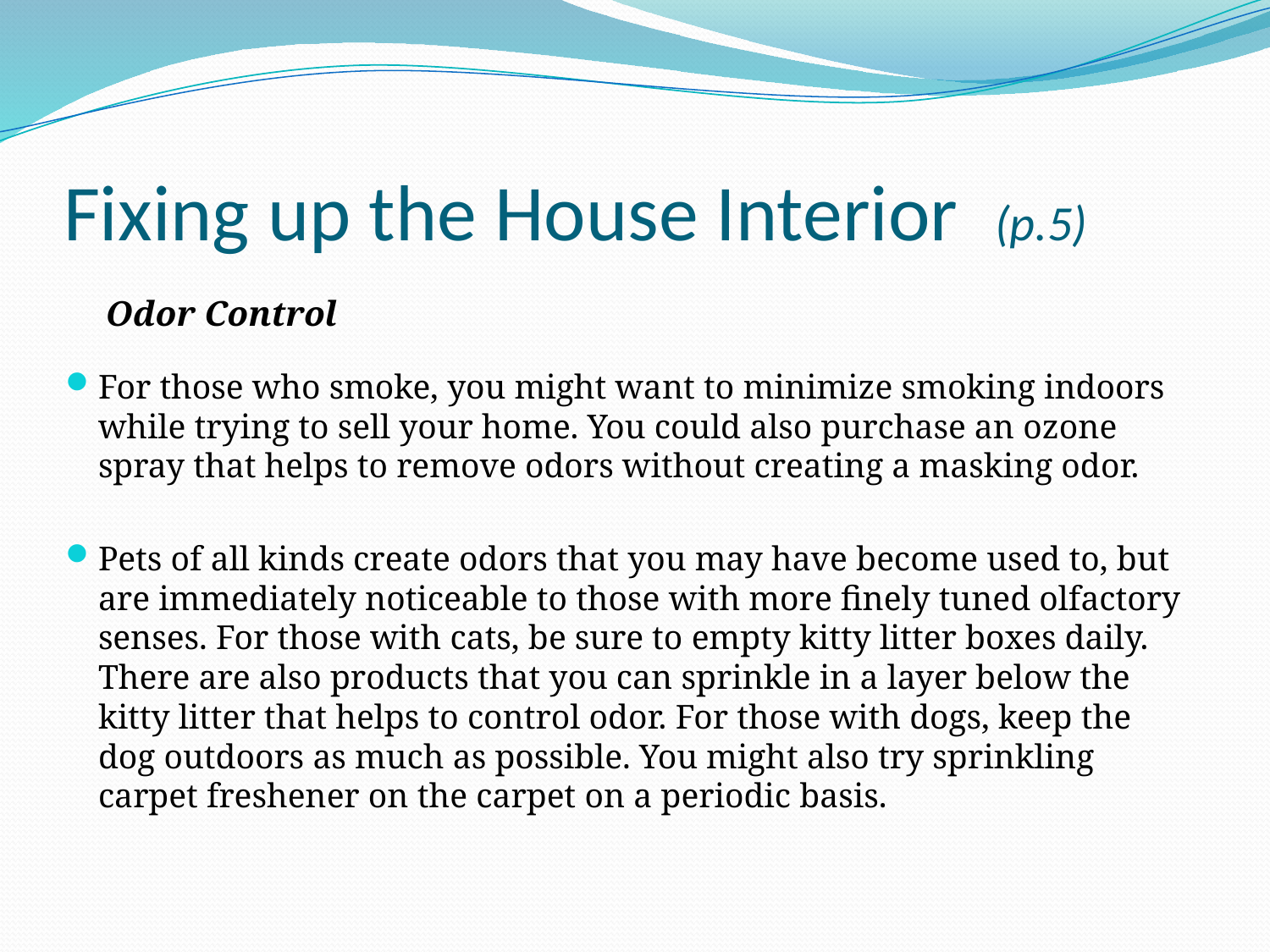

# Fixing up the House Interior  (p.5)
     Odor Control

For those who smoke, you might want to minimize smoking indoors while trying to sell your home. You could also purchase an ozone spray that helps to remove odors without creating a masking odor.

Pets of all kinds create odors that you may have become used to, but are immediately noticeable to those with more finely tuned olfactory senses. For those with cats, be sure to empty kitty litter boxes daily. There are also products that you can sprinkle in a layer below the kitty litter that helps to control odor. For those with dogs, keep the dog outdoors as much as possible. You might also try sprinkling carpet freshener on the carpet on a periodic basis.